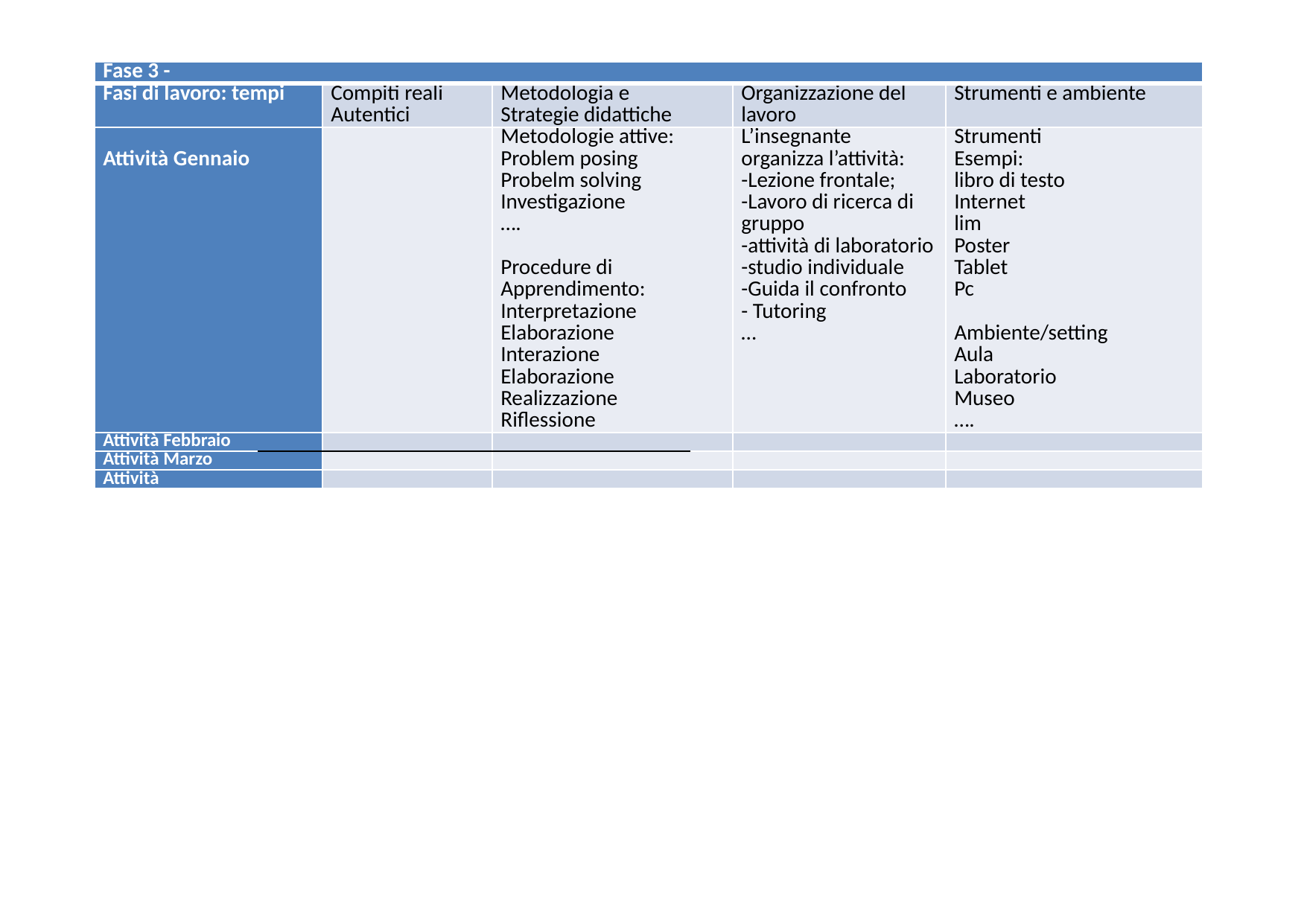

| Fase 3 - |  |  |  |  |
| --- | --- | --- | --- | --- |
| Fasi di lavoro: tempi | Compiti reali Autentici | Metodologia e Strategie didattiche | Organizzazione del lavoro | Strumenti e ambiente |
| Attività Gennaio |  | Metodologie attive: Problem posing Probelm solving Investigazione ….   Procedure di Apprendimento: Interpretazione Elaborazione Interazione Elaborazione Realizzazione Riflessione | L’insegnante organizza l’attività: -Lezione frontale; -Lavoro di ricerca di gruppo -attività di laboratorio -studio individuale -Guida il confronto - Tutoring … | Strumenti Esempi: libro di testo Internet lim Poster Tablet Pc   Ambiente/setting Aula Laboratorio Museo …. |
| Attività Febbraio |  |  |  |  |
| Attività Marzo |  |  |  |  |
| Attività |  |  |  |  |